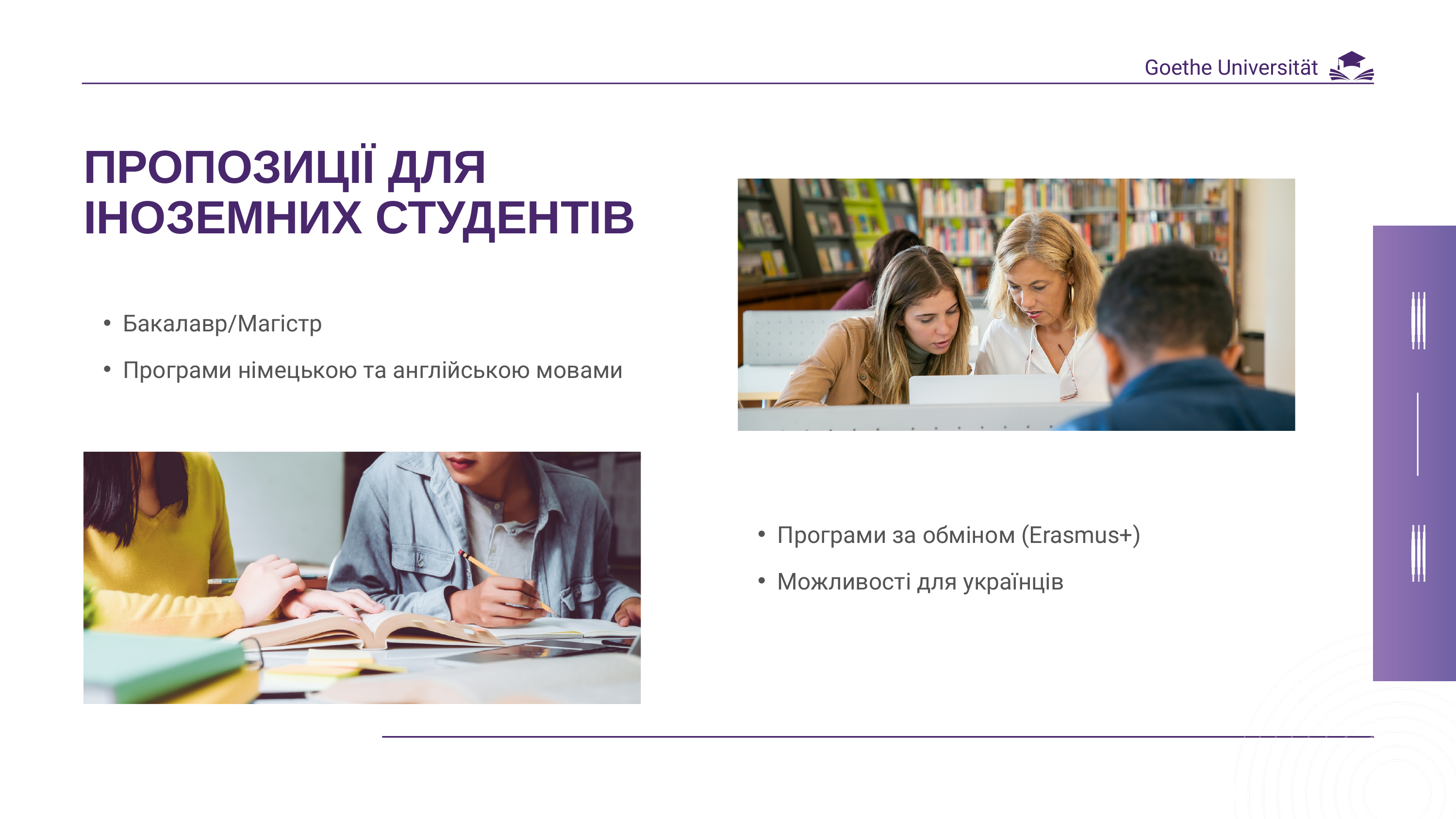

Goethe Universität

ПРОПОЗИЦІЇ ДЛЯ ІНОЗЕМНИХ СТУДЕНТІВ

Бакалавр/Магістр
Програми німецькою та англійською мовами

Програми за обміном (Erasmus+)
Можливості для українців